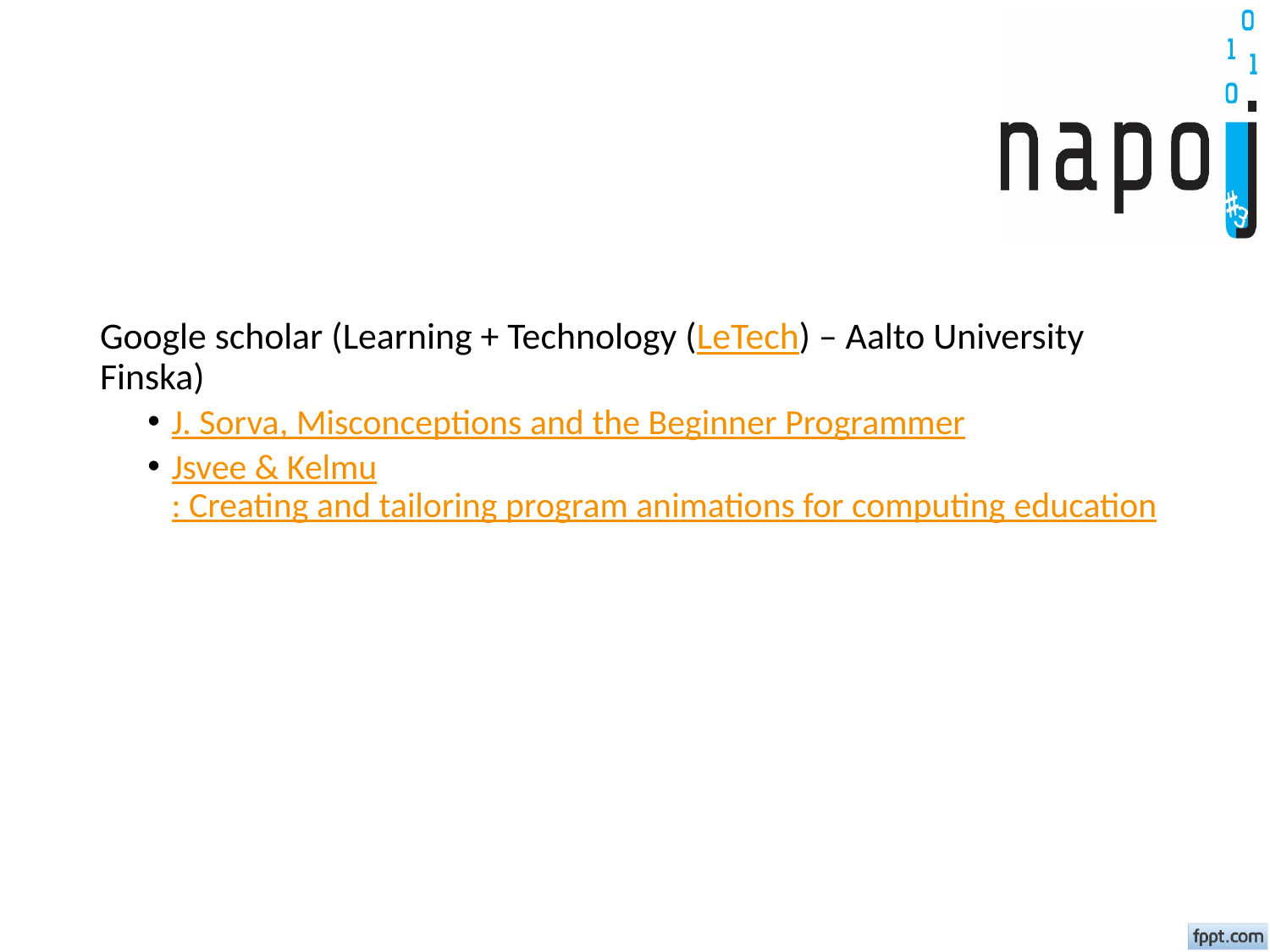

#

Google scholar (Learning + Technology (LeTech) – Aalto University Finska)
J. Sorva, Misconceptions and the Beginner Programmer
Jsvee & Kelmu: Creating and tailoring program animations for computing education